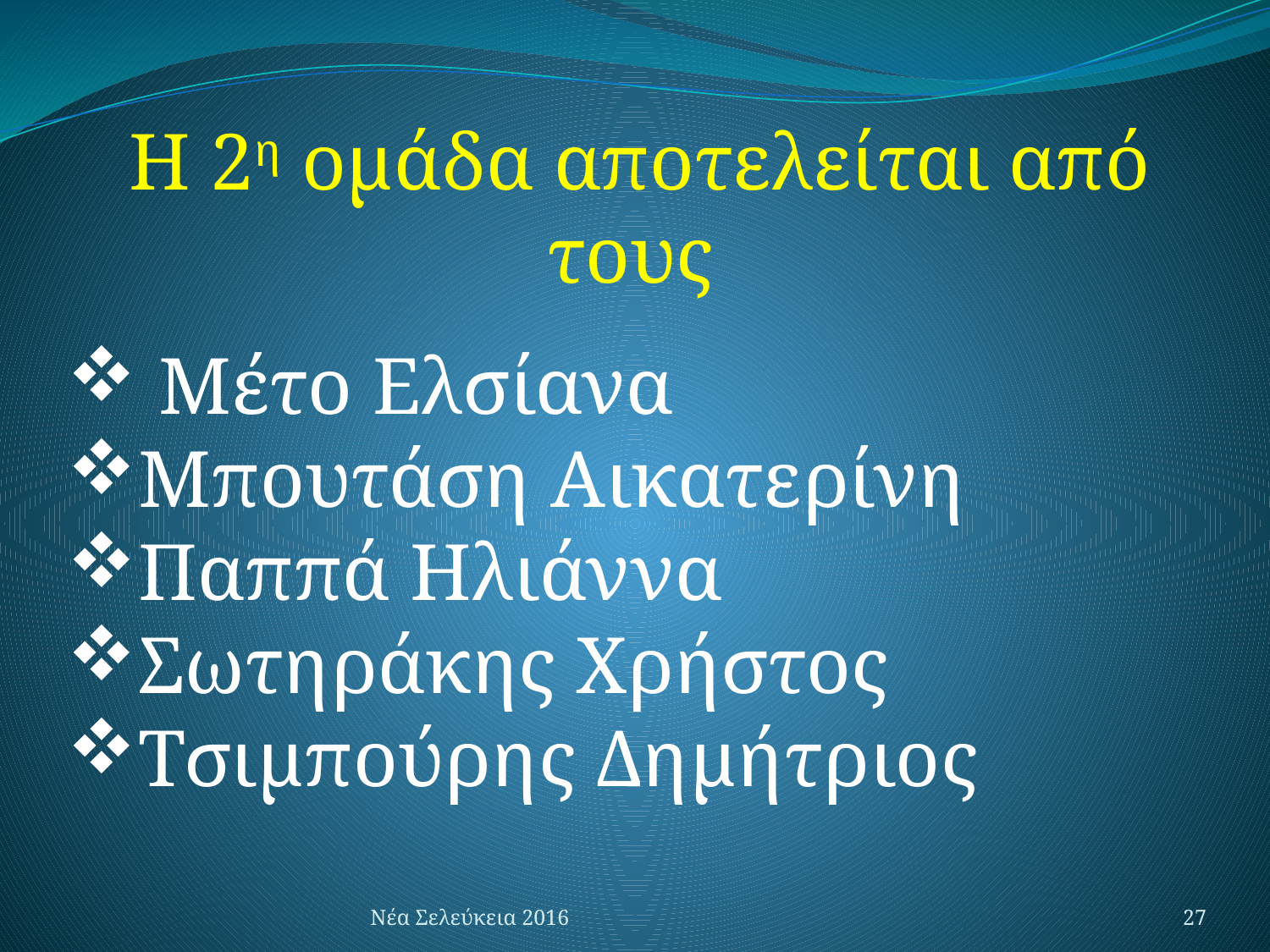

Η 2η ομάδα αποτελείται από τους

 Μέτο Ελσίανα
Μπουτάση Αικατερίνη
Παππά Ηλιάννα
Σωτηράκης Χρήστος
Τσιμπούρης Δημήτριος

Νέα Σελεύκεια 2016
27